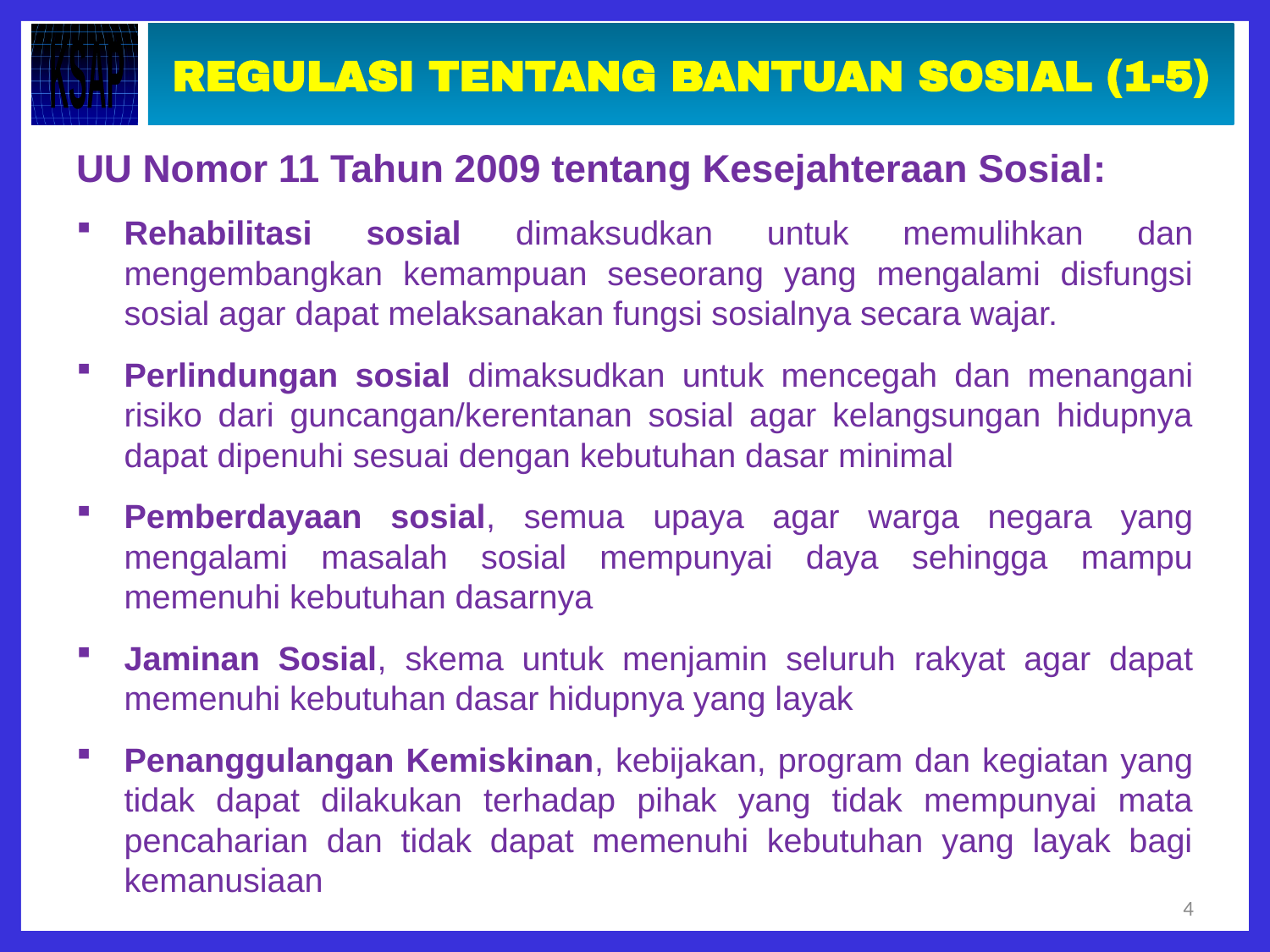

# REGULASI TENTANG BANTUAN SOSIAL (1-5)
UU Nomor 11 Tahun 2009 tentang Kesejahteraan Sosial:
Rehabilitasi sosial dimaksudkan untuk memulihkan dan mengembangkan kemampuan seseorang yang mengalami disfungsi sosial agar dapat melaksanakan fungsi sosialnya secara wajar.
Perlindungan sosial dimaksudkan untuk mencegah dan menangani risiko dari guncangan/kerentanan sosial agar kelangsungan hidupnya dapat dipenuhi sesuai dengan kebutuhan dasar minimal
Pemberdayaan sosial, semua upaya agar warga negara yang mengalami masalah sosial mempunyai daya sehingga mampu memenuhi kebutuhan dasarnya
Jaminan Sosial, skema untuk menjamin seluruh rakyat agar dapat memenuhi kebutuhan dasar hidupnya yang layak
Penanggulangan Kemiskinan, kebijakan, program dan kegiatan yang tidak dapat dilakukan terhadap pihak yang tidak mempunyai mata pencaharian dan tidak dapat memenuhi kebutuhan yang layak bagi kemanusiaan
4